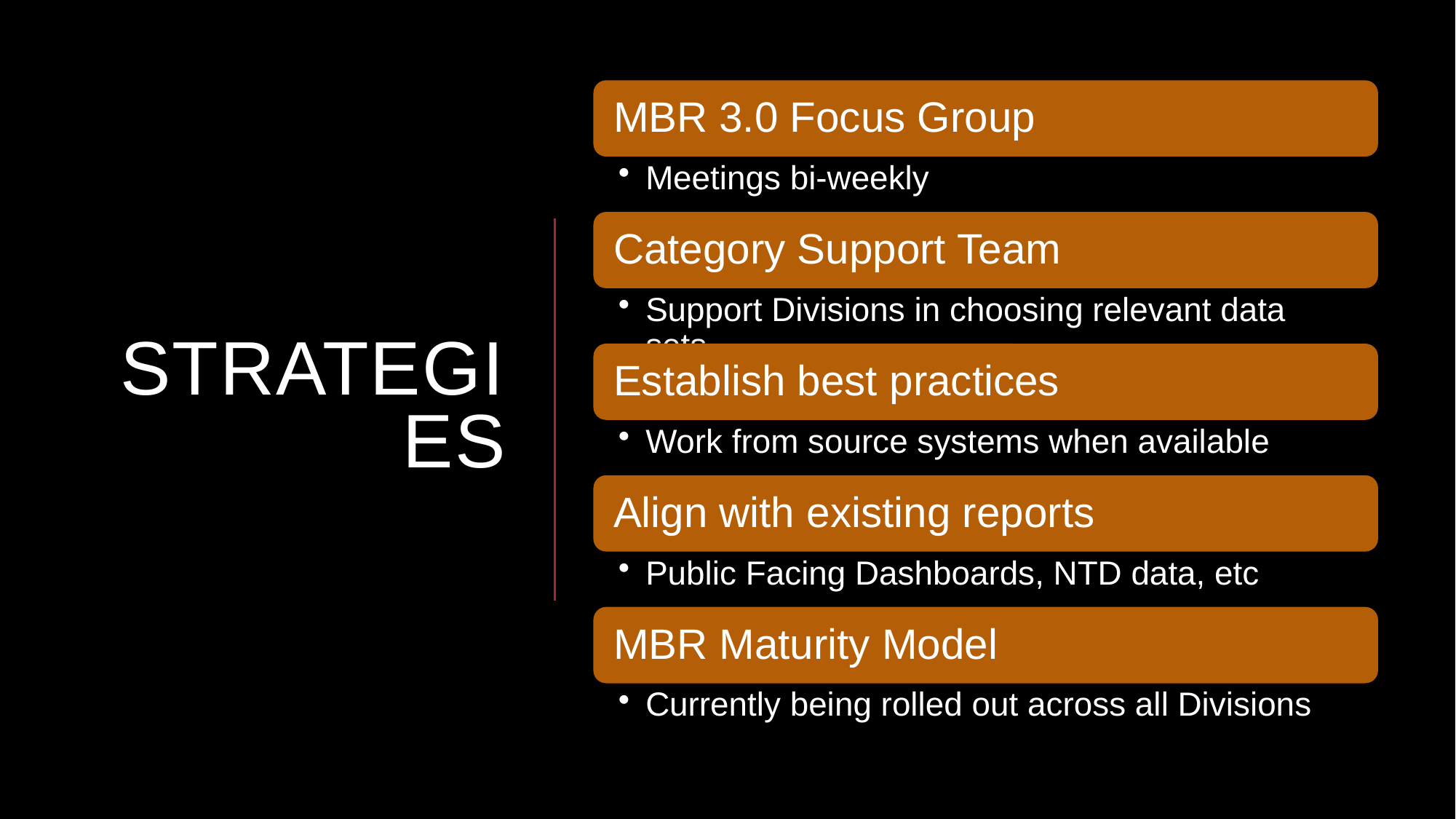

# STRATEGIES
MBR 3.0 Focus Group
Meetings bi-weekly
Category Support Team
Support Divisions in choosing relevant data sets
Establish best practices
Work from source systems when available
Align with existing reports
Public Facing Dashboards, NTD data, etc
MBR Maturity Model
Currently being rolled out across all Divisions